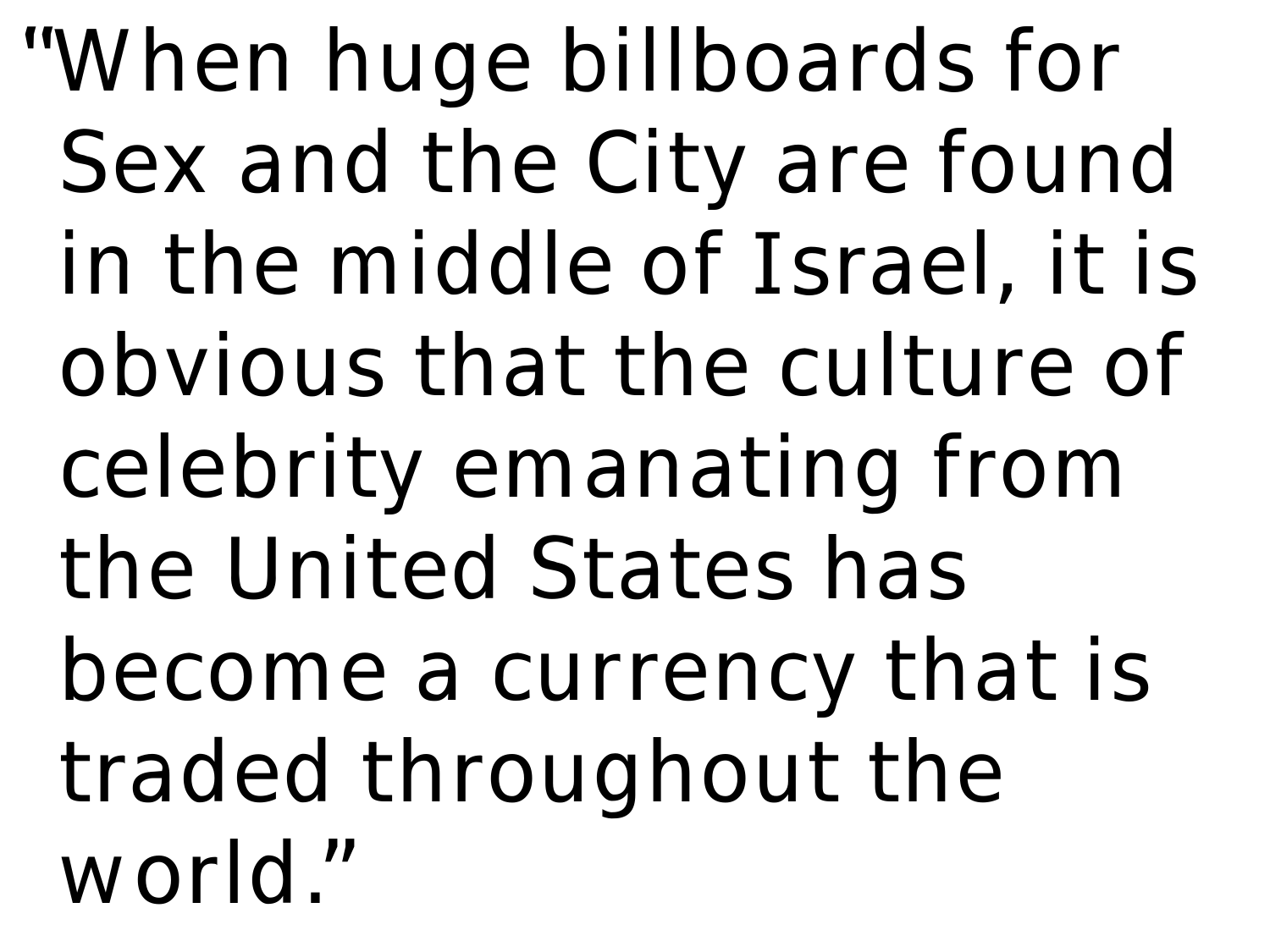

“When huge billboards for Sex and the City are found in the middle of Israel, it is obvious that the culture of celebrity emanating from the United States has become a currency that is traded throughout the world.”